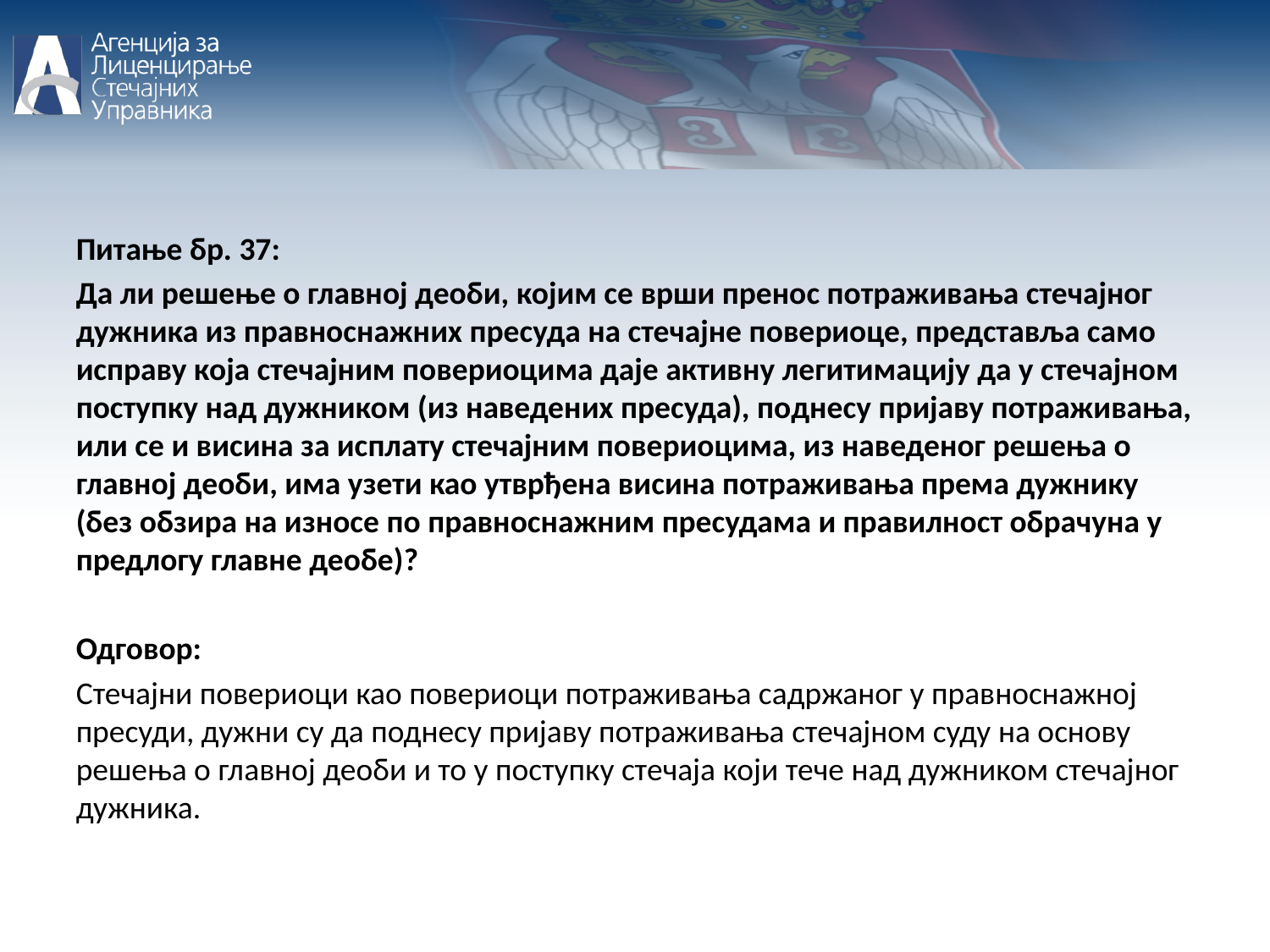

Питање бр. 37:
Да ли решење о главној деоби, којим се врши пренос потраживања стечајног дужника из правноснажних пресуда на стечајне повериоце, представља само исправу која стечајним повериоцима даје активну легитимацију да у стечајном поступку над дужником (из наведених пресуда), поднесу пријаву потраживања, или се и висина за исплату стечајним повериоцима, из наведеног решења о главној деоби, има узети као утврђена висина потраживања према дужнику (без обзира на износе по правноснажним пресудама и правилност обрачуна у предлогу главне деобе)?

Одговор:
Стечајни повериоци као повериоци потраживања садржаног у правноснажној пресуди, дужни су да поднесу пријаву потраживања стечајном суду на основу решења о главној деоби и то у поступку стечаја који тече над дужником стечајног дужника.